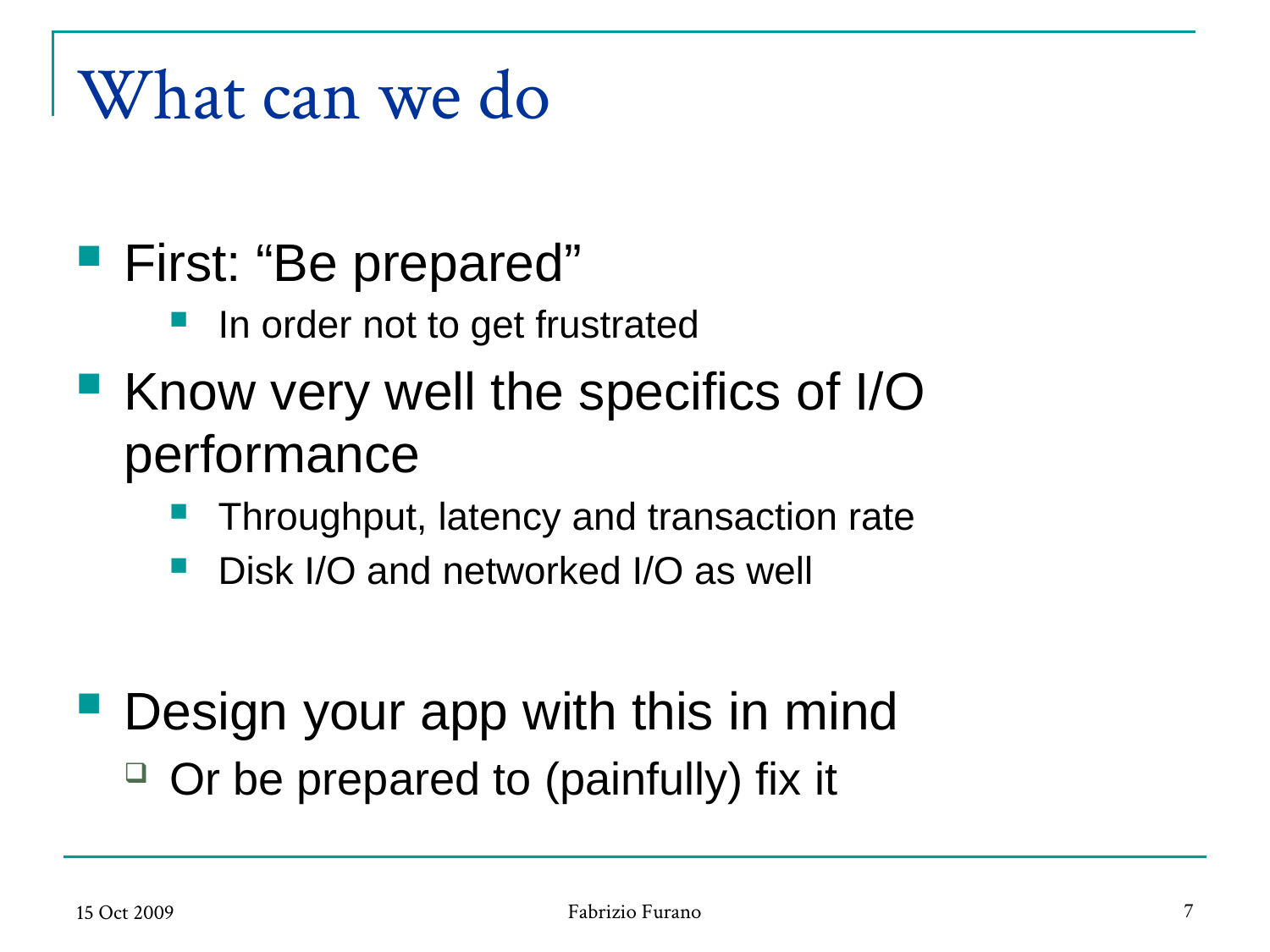

# What can we do
First: “Be prepared”
In order not to get frustrated
Know very well the specifics of I/O performance
Throughput, latency and transaction rate
Disk I/O and networked I/O as well

Design your app with this in mind
Or be prepared to (painfully) fix it
15 Oct 2009
7
Fabrizio Furano